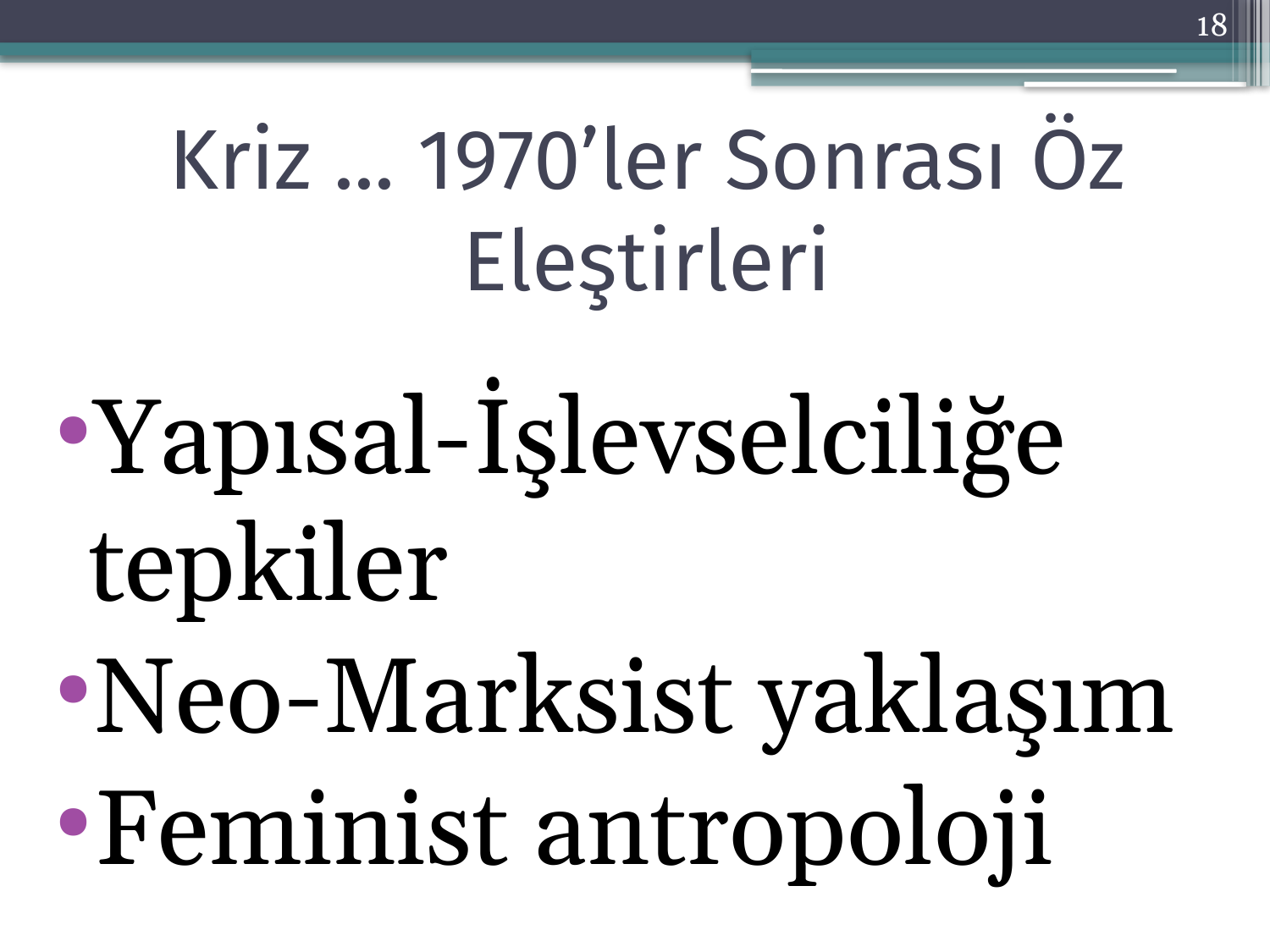

18
# Kriz ... 1970’ler Sonrası Öz Eleştirleri
Yapısal-İşlevselciliğe tepkiler
Neo-Marksist yaklaşım
Feminist antropoloji